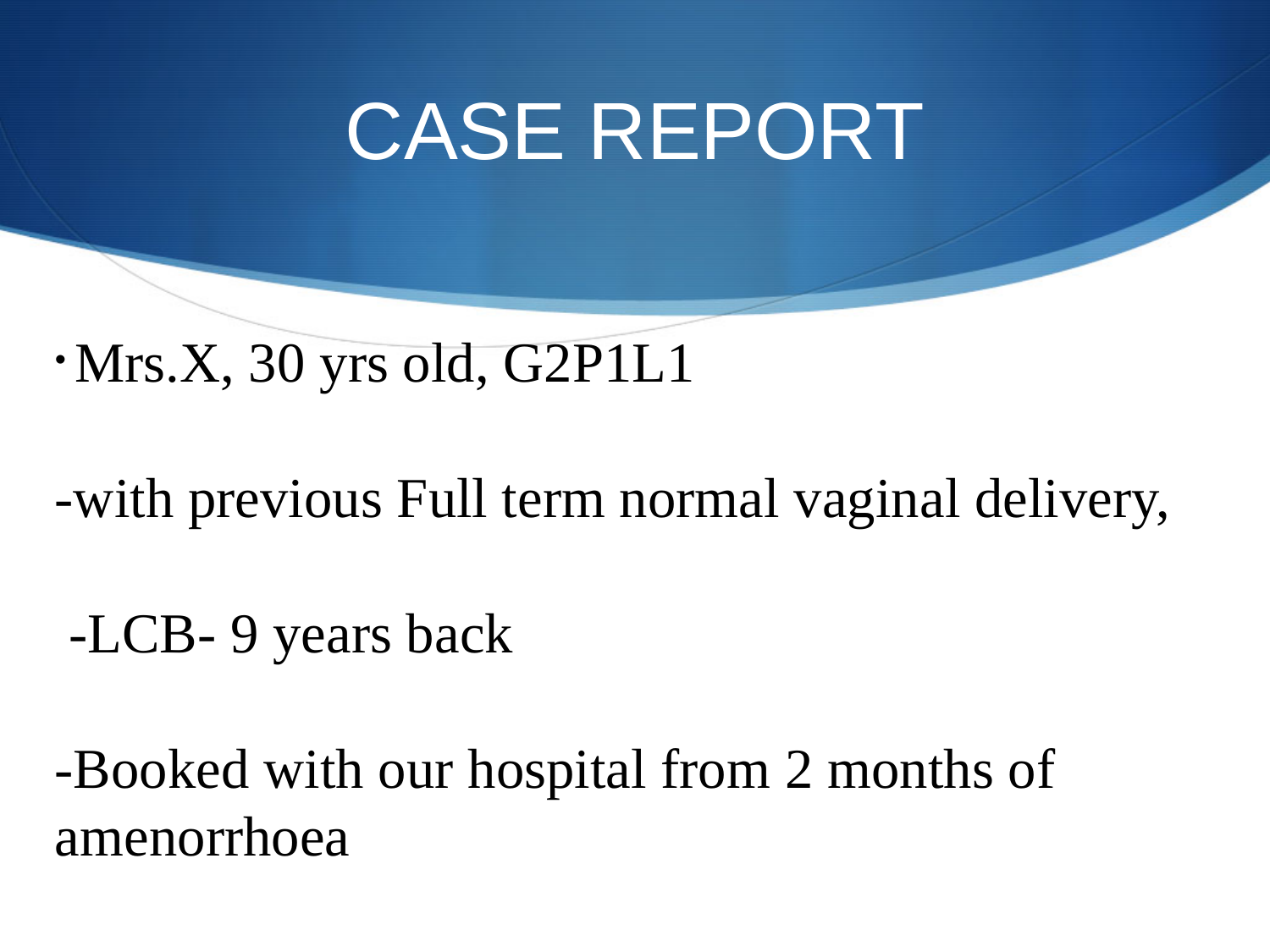

# CASE REPORT

 Mrs.X, 30 yrs old, G2P1L1

-with previous Full term normal vaginal delivery,

 -LCB- 9 years back

-Booked with our hospital from 2 months of amenorrhoea